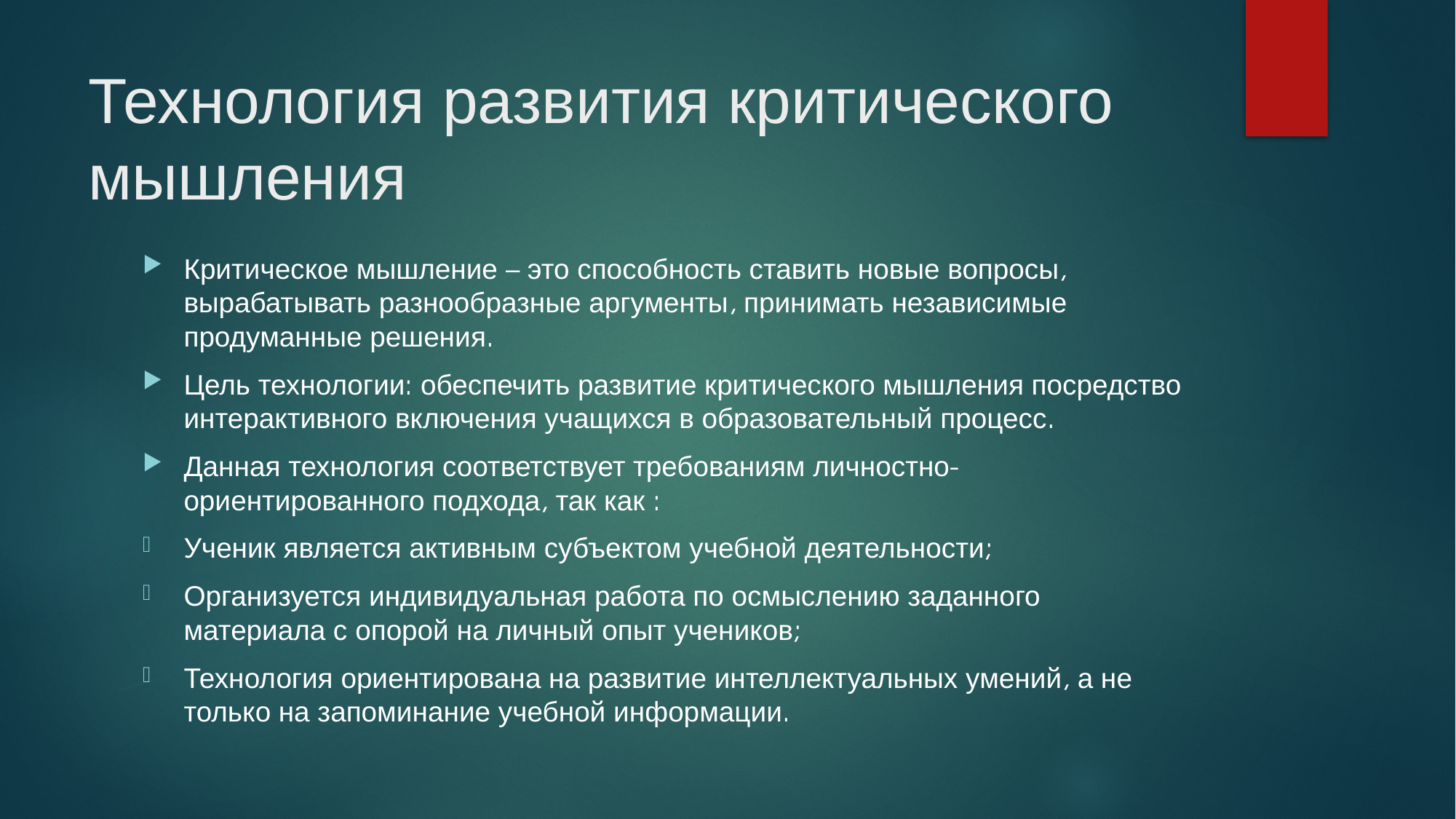

# Технология развития критического мышления
Критическое мышление – это способность ставить новые вопросы, вырабатывать разнообразные аргументы, принимать независимые продуманные решения.
Цель технологии: обеспечить развитие критического мышления посредство интерактивного включения учащихся в образовательный процесс.
Данная технология соответствует требованиям личностно-ориентированного подхода, так как :
Ученик является активным субъектом учебной деятельности;
Организуется индивидуальная работа по осмыслению заданного материала с опорой на личный опыт учеников;
Технология ориентирована на развитие интеллектуальных умений, а не только на запоминание учебной информации.